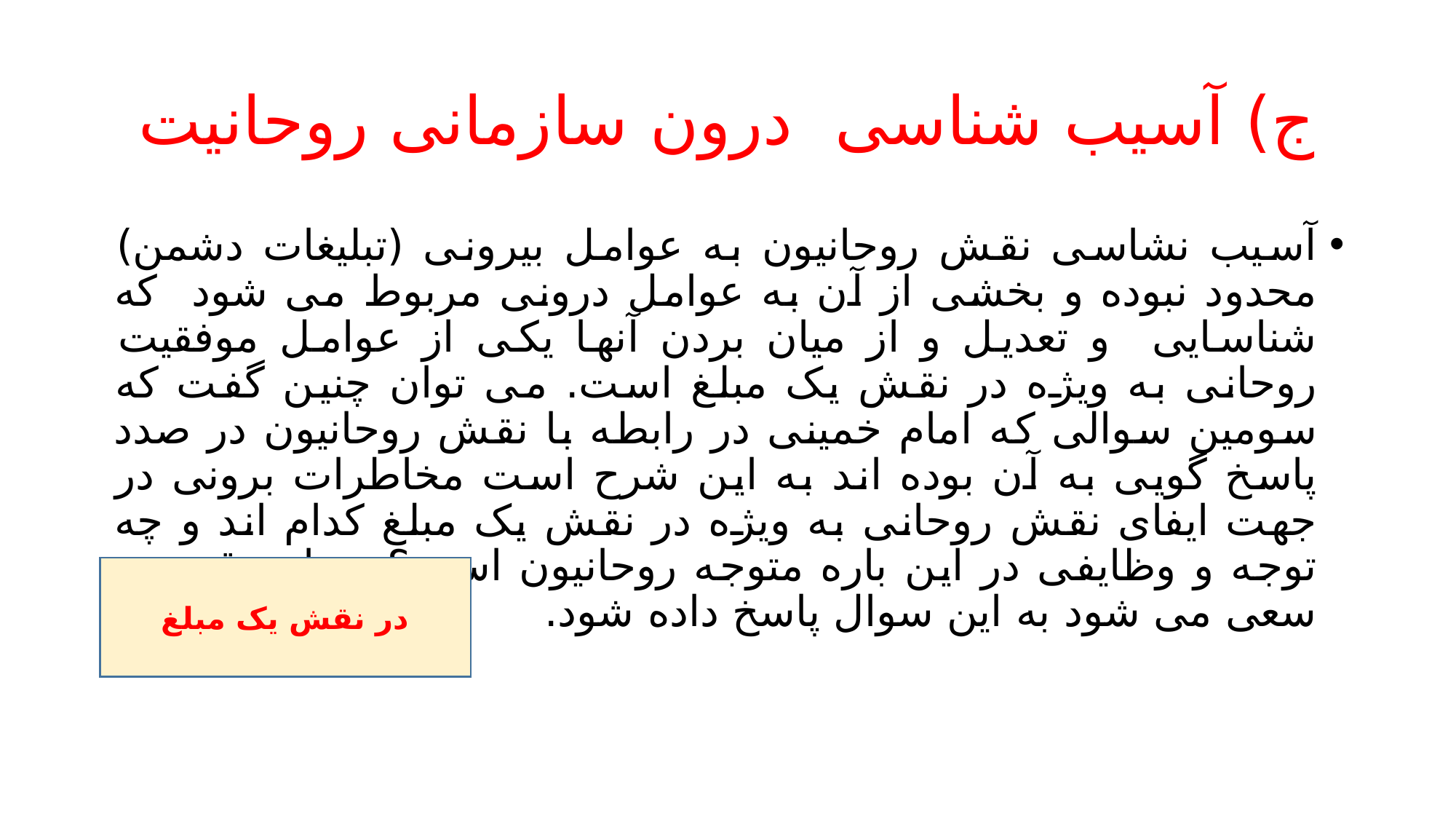

# ج) آسیب شناسی  درون سازمانی روحانیت
آسیب نشاسی نقش روحانیون به عوامل بیرونی (تبلیغات دشمن) محدود نبوده و بخشی از آن به عوامل درونی مربوط می شود  که شناسایی  و تعدیل و از میان بردن آنها یکی از عوامل موفقیت روحانی به ویژه در نقش یک مبلغ است. می توان چنین گفت که سومین سوالی که امام خمینی در رابطه با نقش روحانیون در صدد پاسخ گویی به آن بوده اند به این شرح است مخاطرات برونی در جهت ایفای نقش روحانی به ویژه در نقش یک مبلغ کدام اند و چه توجه و وظایفی در این باره متوجه روحانیون است؟ در این قسمت سعی می شود به این سوال پاسخ داده شود.
در نقش یک مبلغ